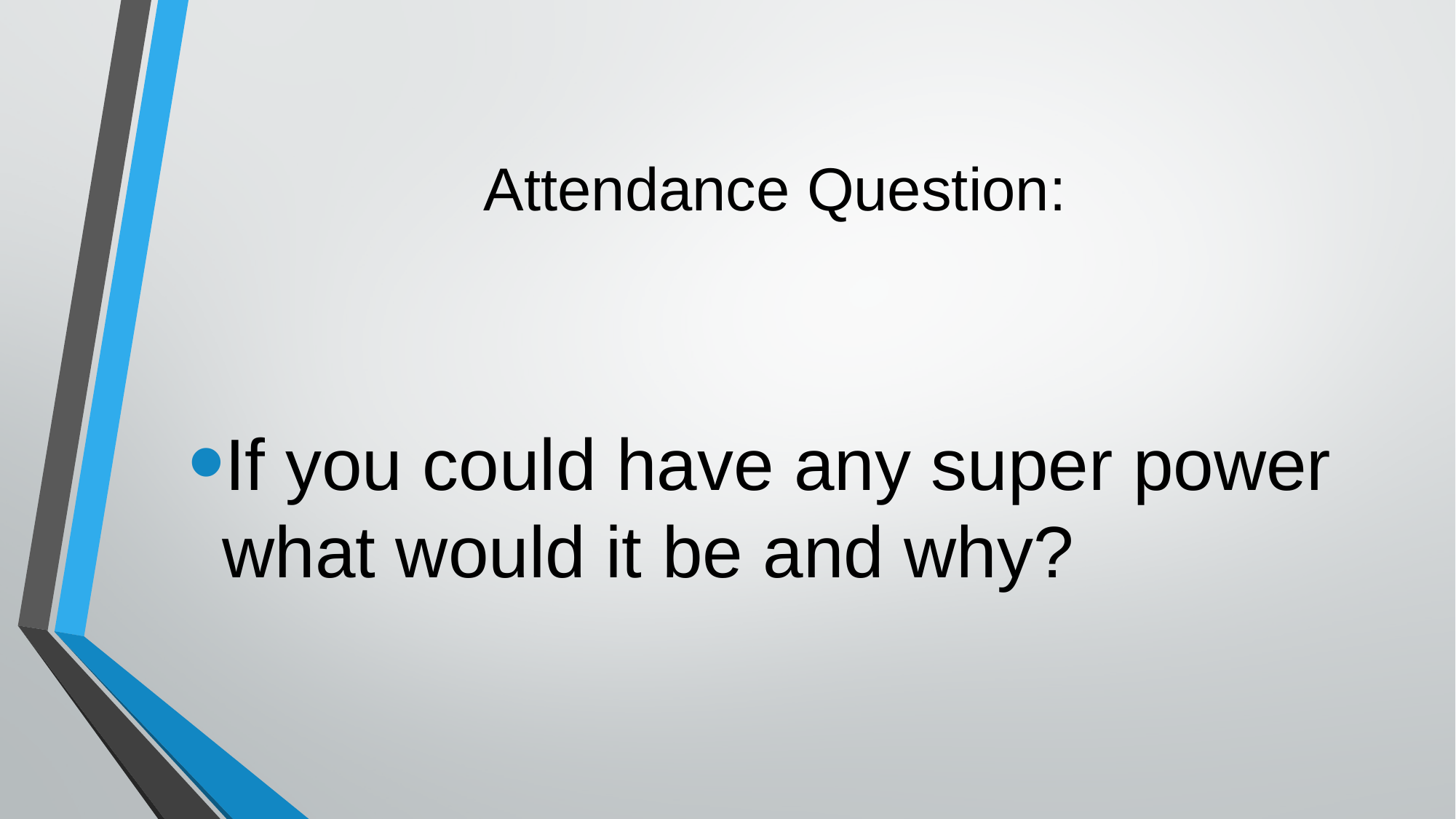

# Attendance Question:
If you could have any super power what would it be and why?